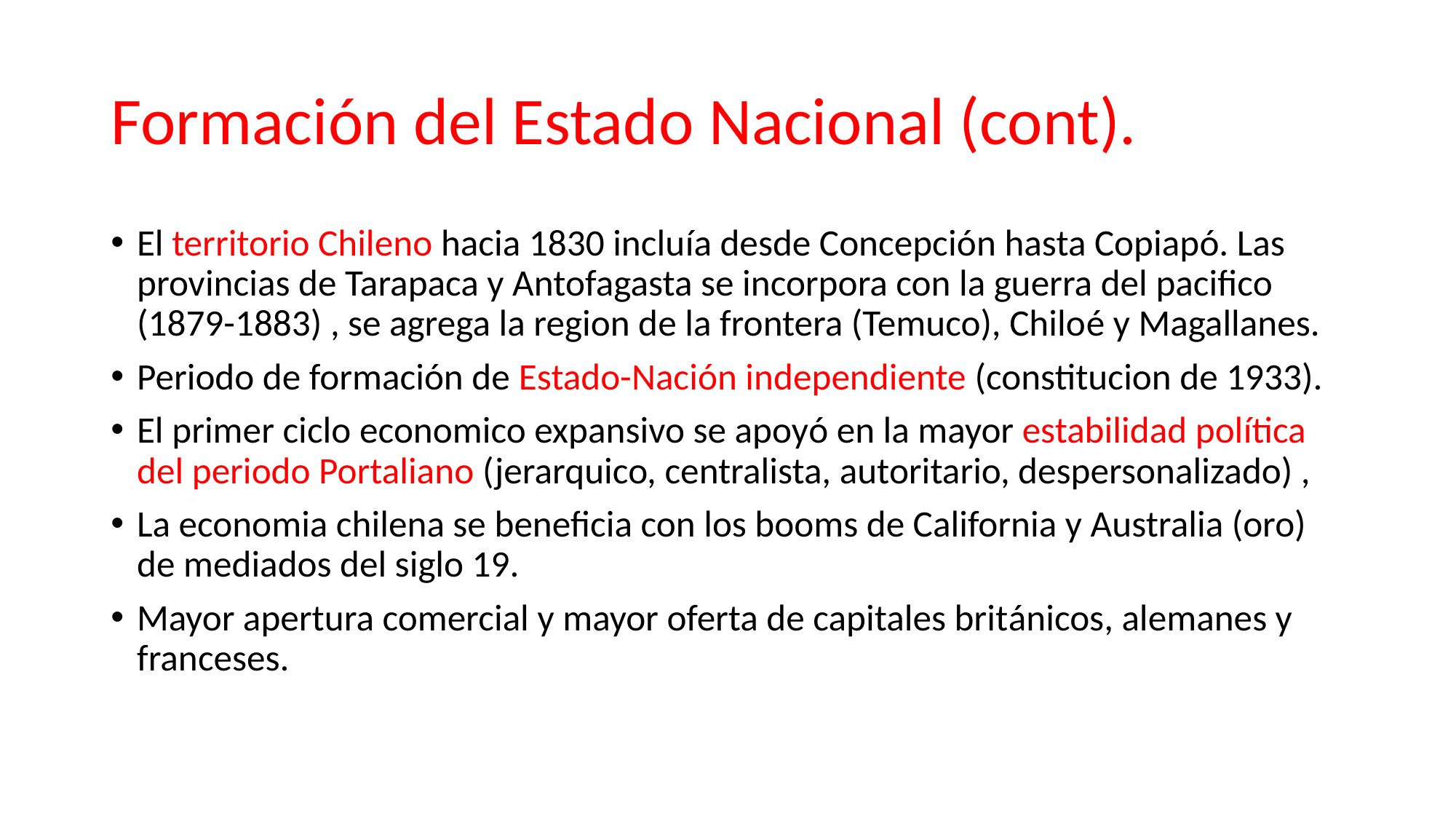

# Formación del Estado Nacional (cont).
El territorio Chileno hacia 1830 incluía desde Concepción hasta Copiapó. Las provincias de Tarapaca y Antofagasta se incorpora con la guerra del pacifico (1879-1883) , se agrega la region de la frontera (Temuco), Chiloé y Magallanes.
Periodo de formación de Estado-Nación independiente (constitucion de 1933).
El primer ciclo economico expansivo se apoyó en la mayor estabilidad política del periodo Portaliano (jerarquico, centralista, autoritario, despersonalizado) ,
La economia chilena se beneficia con los booms de California y Australia (oro) de mediados del siglo 19.
Mayor apertura comercial y mayor oferta de capitales británicos, alemanes y franceses.